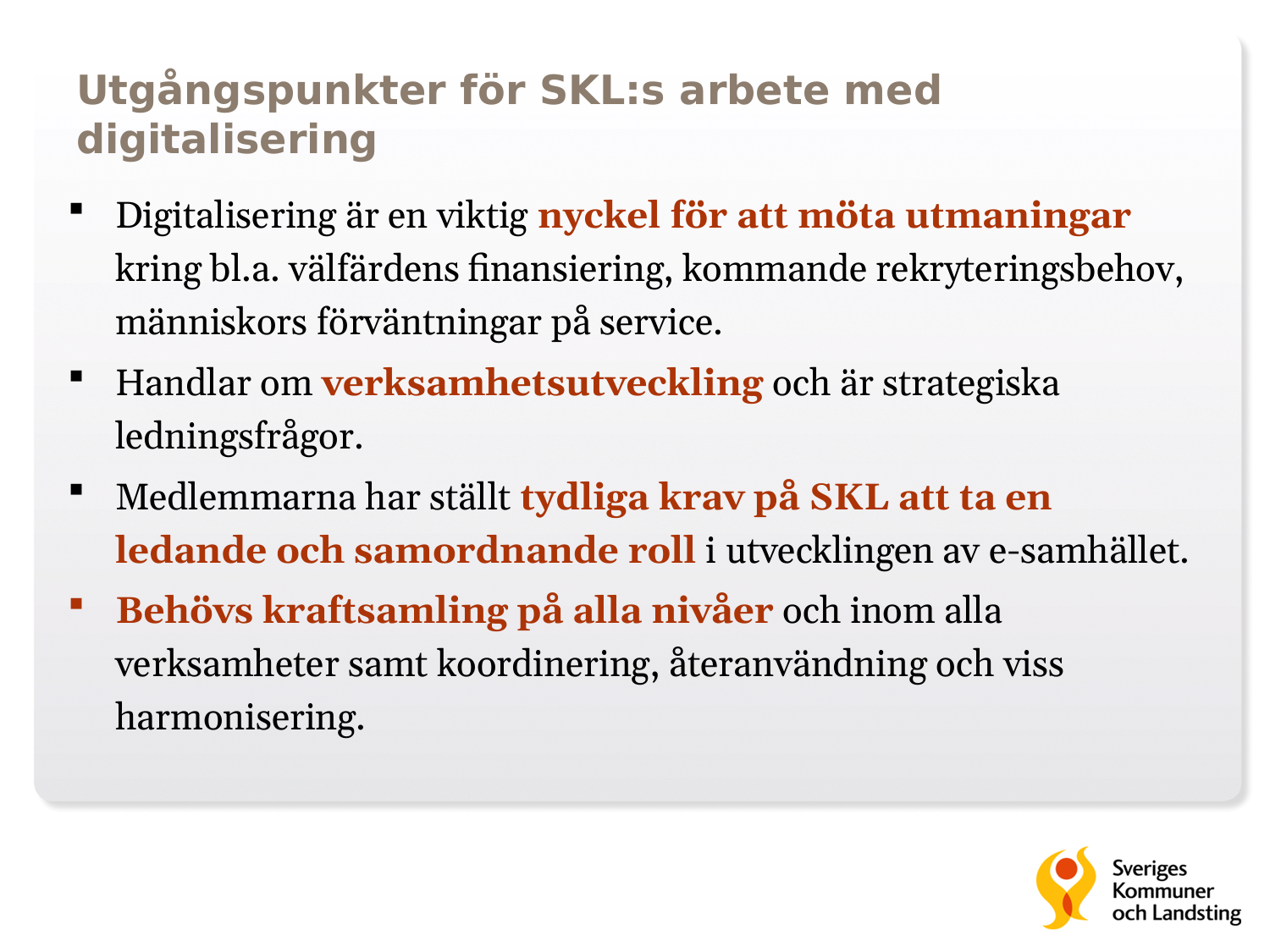

# Utgångspunkter för SKL:s arbete med digitalisering
Digitalisering är en viktig nyckel för att möta utmaningar kring bl.a. välfärdens finansiering, kommande rekryteringsbehov, människors förväntningar på service.
Handlar om verksamhetsutveckling och är strategiska ledningsfrågor.
Medlemmarna har ställt tydliga krav på SKL att ta en ledande och samordnande roll i utvecklingen av e-samhället.
Behövs kraftsamling på alla nivåer och inom alla verksamheter samt koordinering, återanvändning och viss harmonisering.